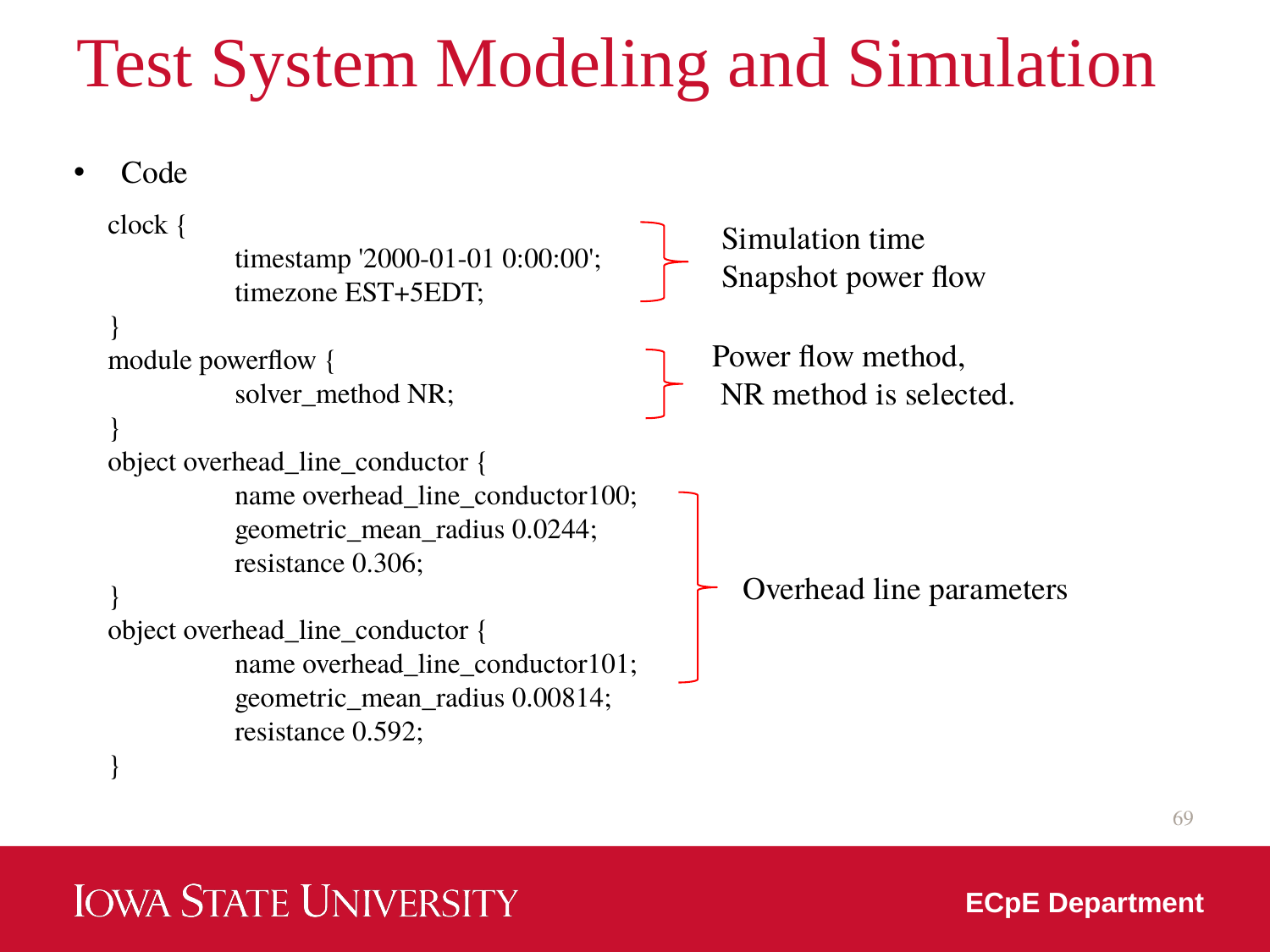

# Test System Modeling and Simulation
Code
clock {
	timestamp '2000-01-01 0:00:00';
	timezone EST+5EDT;
}
module powerflow {
	solver_method NR;
}
object overhead_line_conductor {
	name overhead_line_conductor100;
	geometric_mean_radius 0.0244;
	resistance 0.306;
}
object overhead_line_conductor {
	name overhead_line_conductor101;
	geometric_mean_radius 0.00814;
	resistance 0.592;
}

Simulation time
Snapshot power flow

Power flow method,
 NR method is selected.

Overhead line parameters
69
ECpE Department